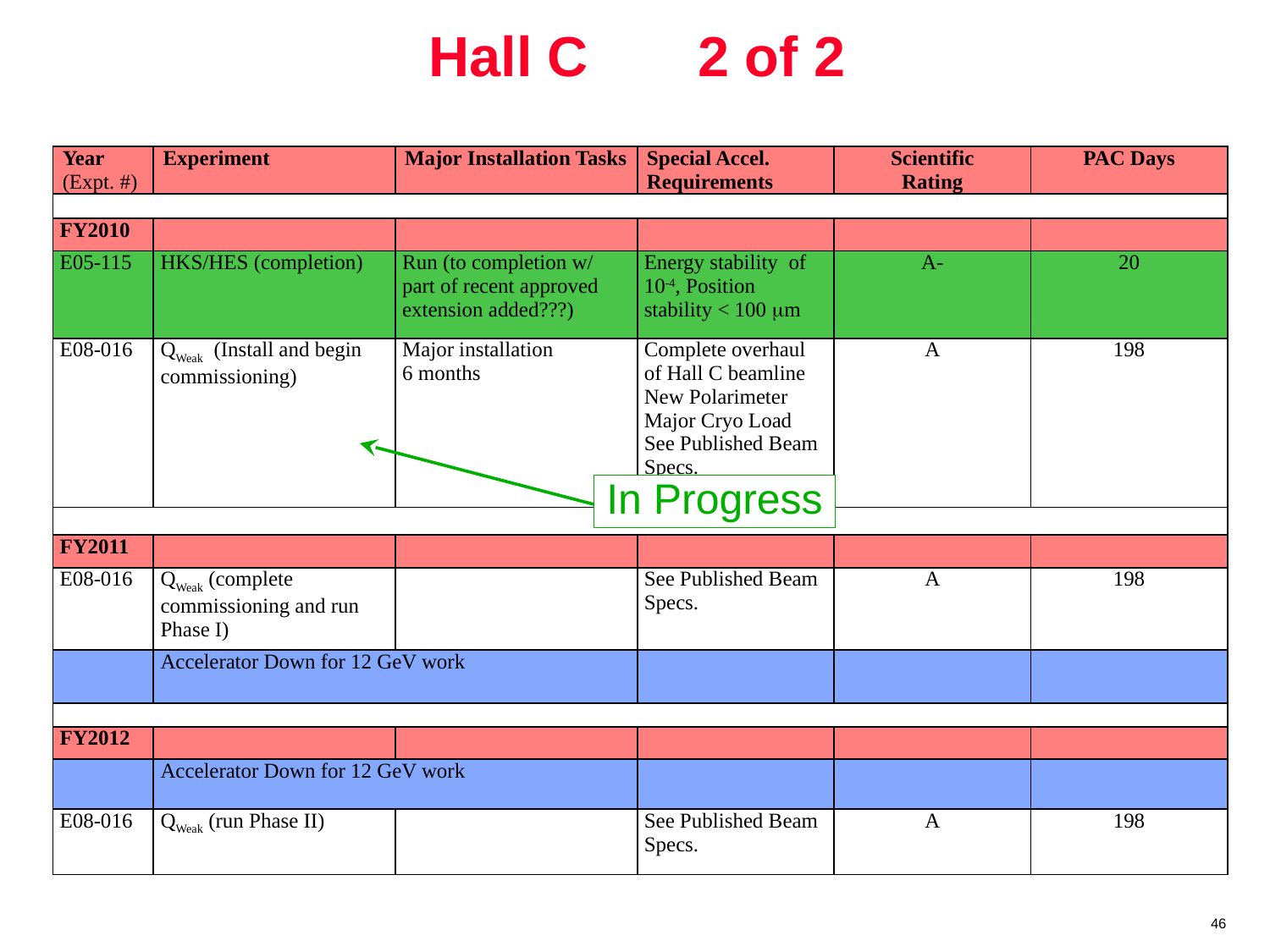

# Hall C       2 of 2
| Year (Expt. #) | Experiment | Major Installation Tasks | Special Accel. Requirements | Scientific Rating | PAC Days |
| --- | --- | --- | --- | --- | --- |
|  |  |  |  |  |  |
| FY2010 |  |  |  |  |  |
| E05-115 | HKS/HES (completion) | Run (to completion w/ part of recent approved extension added???) | Energy stability of 10-4, Position stability < 100 μm | A- | 20 |
| E08-016 | QWeak (Install and begin commissioning) | Major installation 6 months | Complete overhaul of Hall C beamline New Polarimeter Major Cryo Load See Published Beam Specs. | A | 198 |
|  |  |  |  |  |  |
| FY2011 |  |  |  |  |  |
| E08-016 | QWeak (complete commissioning and run Phase I) |  | See Published Beam Specs. | A | 198 |
|  | Accelerator Down for 12 GeV work |  |  |  |  |
|  |  |  |  |  |  |
| FY2012 |  |  |  |  |  |
|  | Accelerator Down for 12 GeV work |  |  |  |  |
| E08-016 | QWeak (run Phase II) |  | See Published Beam Specs. | A | 198 |
In Progress